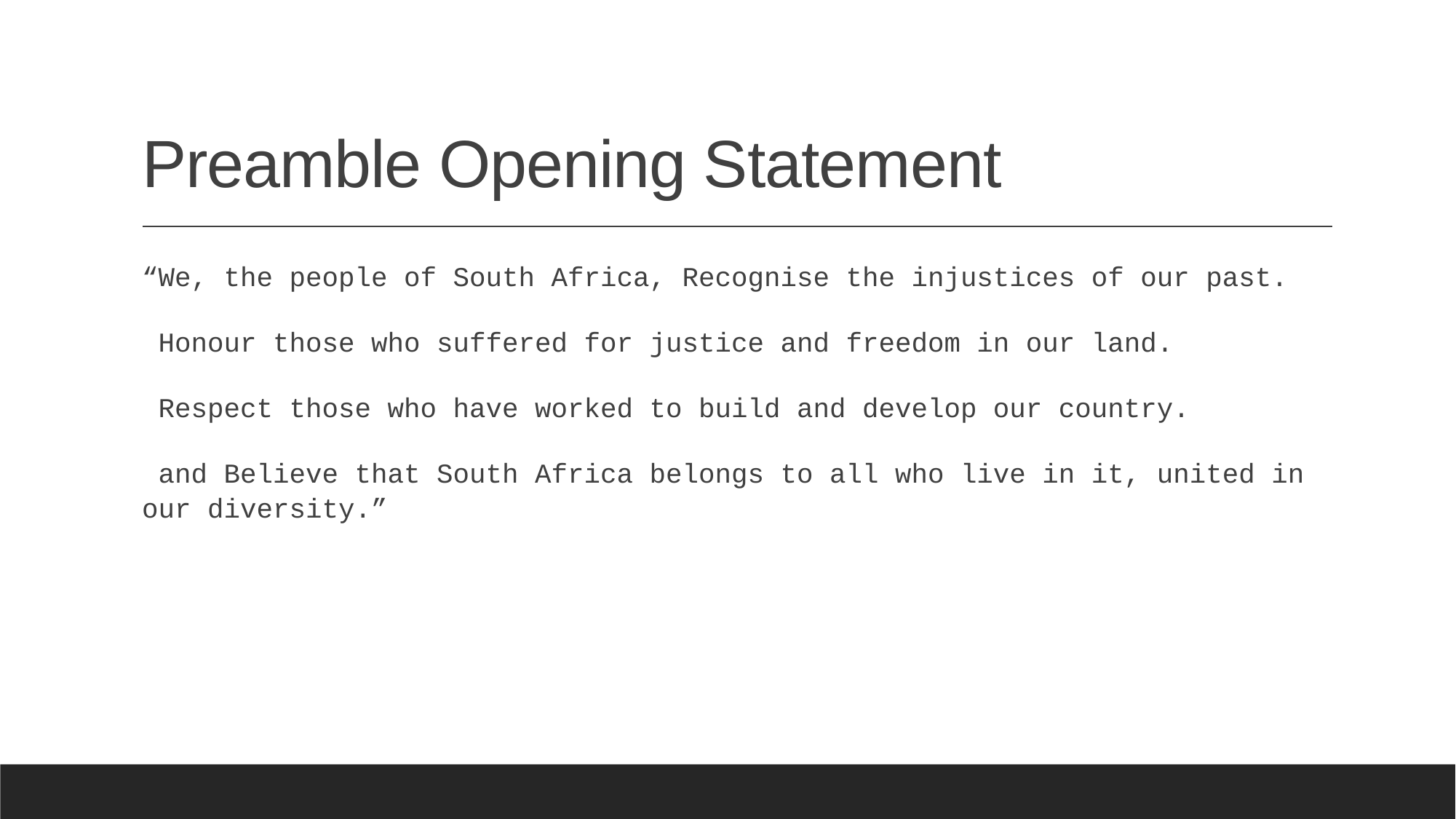

# Preamble Opening Statement
“We, the people of South Africa, Recognise the injustices of our past.
 Honour those who suffered for justice and freedom in our land.
 Respect those who have worked to build and develop our country.
 and Believe that South Africa belongs to all who live in it, united in our diversity.”